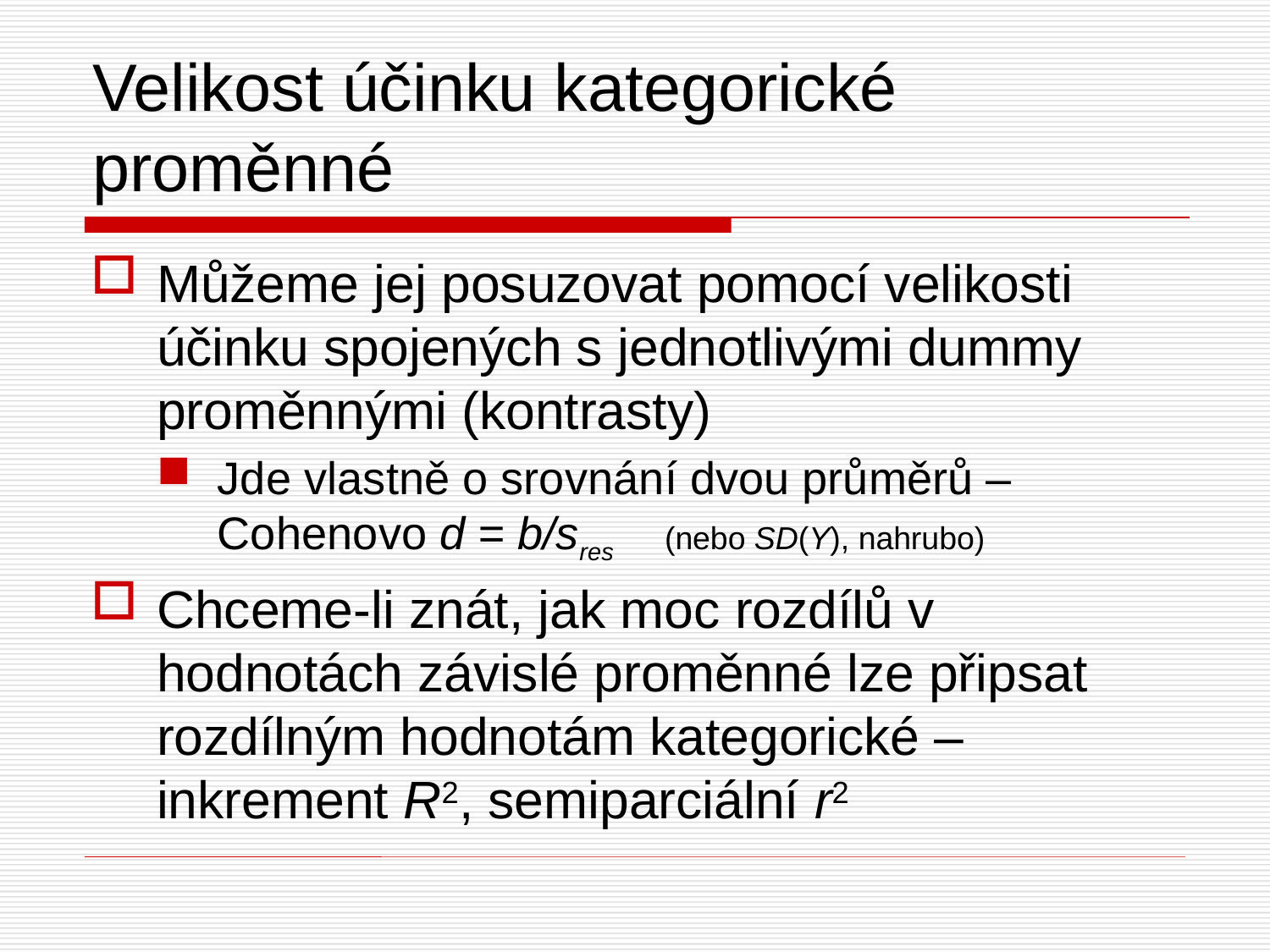

# Velikost účinku kategorické proměnné
Můžeme jej posuzovat pomocí velikosti účinku spojených s jednotlivými dummy proměnnými (kontrasty)
Jde vlastně o srovnání dvou průměrů – Cohenovo d = b/sres    (nebo SD(Y), nahrubo)
Chceme-li znát, jak moc rozdílů v hodnotách závislé proměnné lze připsat rozdílným hodnotám kategorické – inkrement R2, semiparciální r2